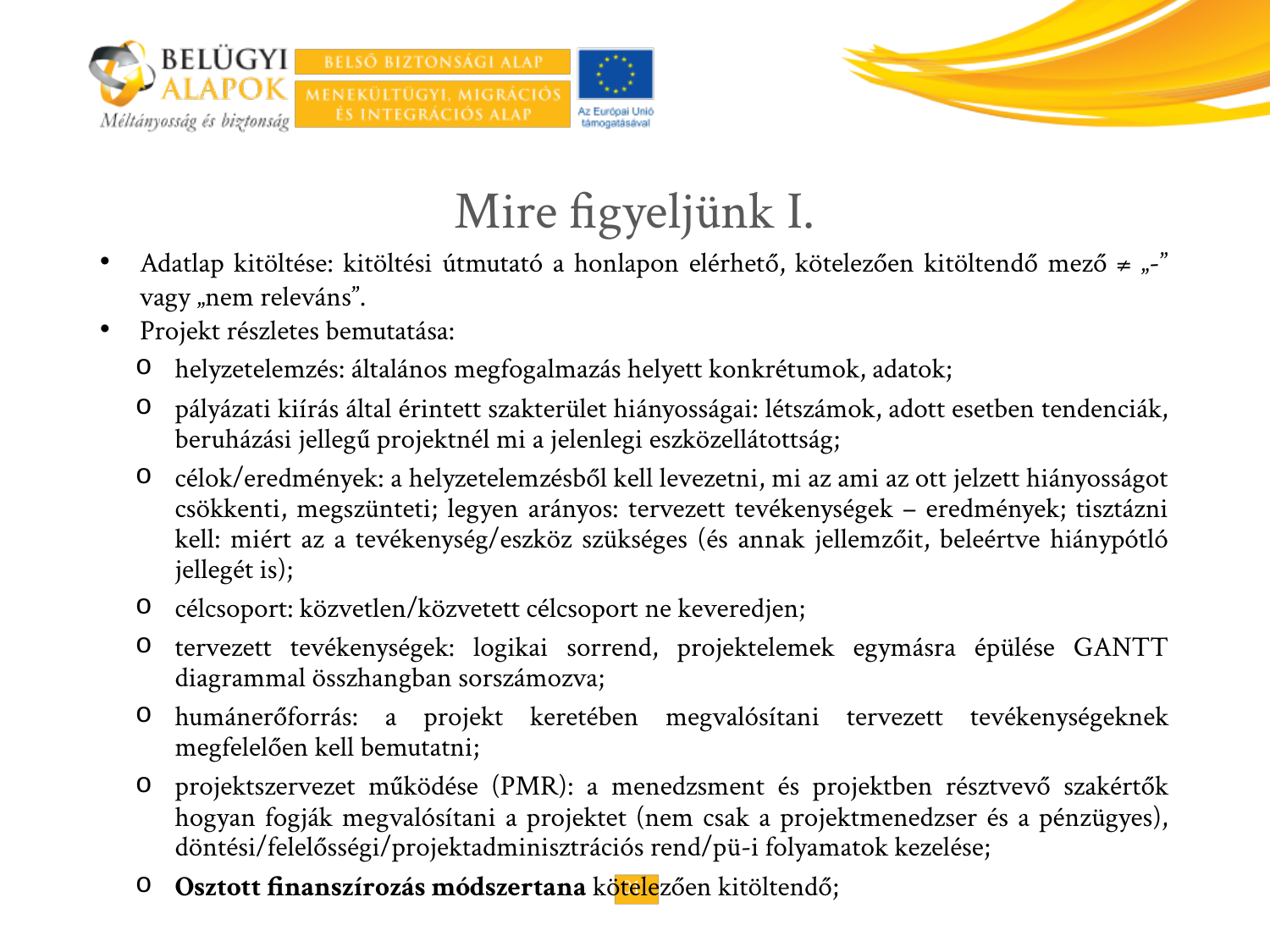

Mire figyeljünk I.
Adatlap kitöltése: kitöltési útmutató a honlapon elérhető, kötelezően kitöltendő mező ≠ „-” vagy „nem releváns”.
Projekt részletes bemutatása:
helyzetelemzés: általános megfogalmazás helyett konkrétumok, adatok;
pályázati kiírás által érintett szakterület hiányosságai: létszámok, adott esetben tendenciák, beruházási jellegű projektnél mi a jelenlegi eszközellátottság;
célok/eredmények: a helyzetelemzésből kell levezetni, mi az ami az ott jelzett hiányosságot csökkenti, megszünteti; legyen arányos: tervezett tevékenységek – eredmények; tisztázni kell: miért az a tevékenység/eszköz szükséges (és annak jellemzőit, beleértve hiánypótló jellegét is);
célcsoport: közvetlen/közvetett célcsoport ne keveredjen;
tervezett tevékenységek: logikai sorrend, projektelemek egymásra épülése GANTT diagrammal összhangban sorszámozva;
humánerőforrás: a projekt keretében megvalósítani tervezett tevékenységeknek megfelelően kell bemutatni;
projektszervezet működése (PMR): a menedzsment és projektben résztvevő szakértők hogyan fogják megvalósítani a projektet (nem csak a projektmenedzser és a pénzügyes), döntési/felelősségi/projektadminisztrációs rend/pü-i folyamatok kezelése;
Osztott finanszírozás módszertana kötelezően kitöltendő;